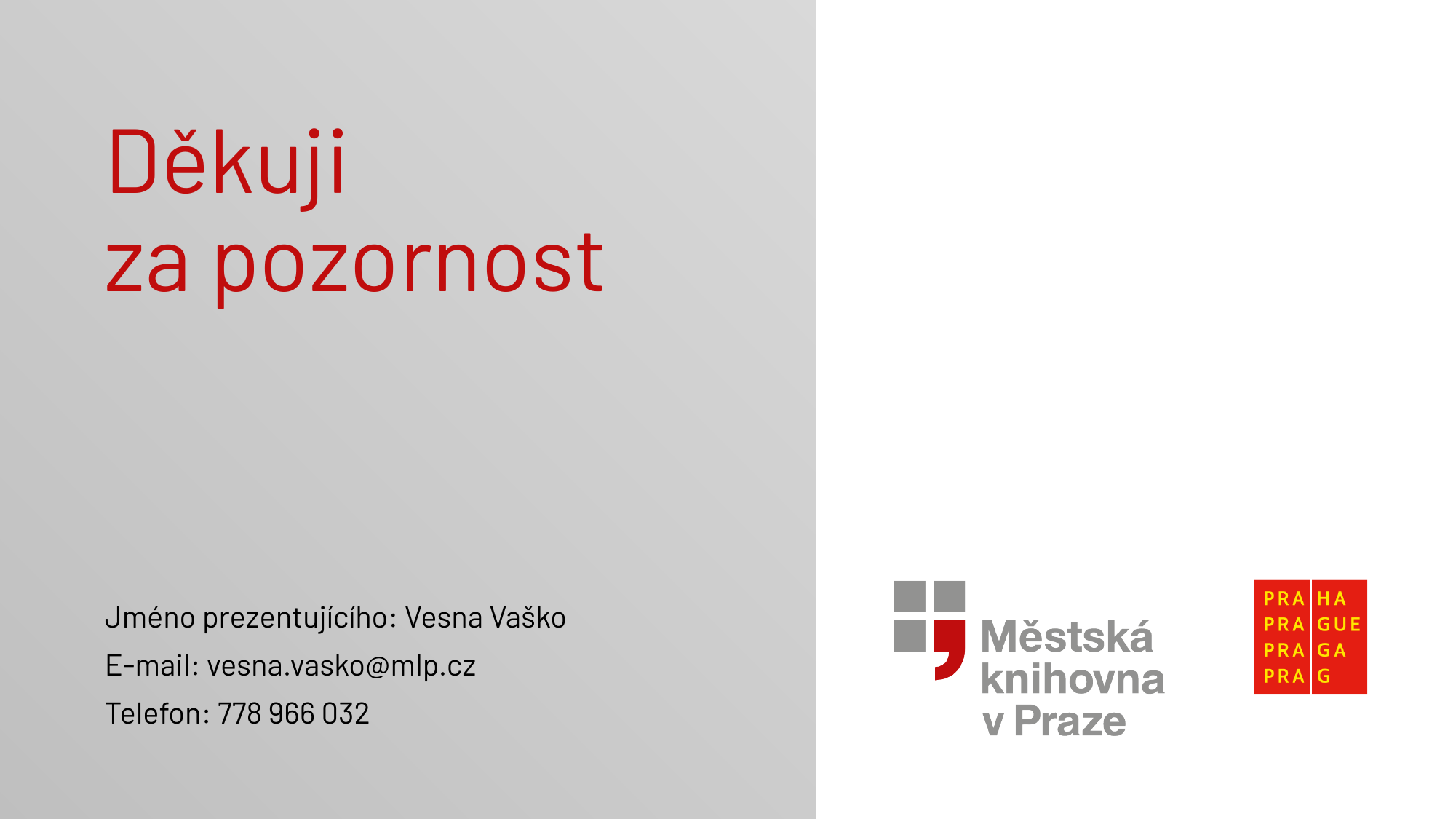

# Děkuji za pozornost
Jméno prezentujícího: Vesna Vaško
E-mail: vesna.vasko@mlp.cz
Telefon: 778 966 032